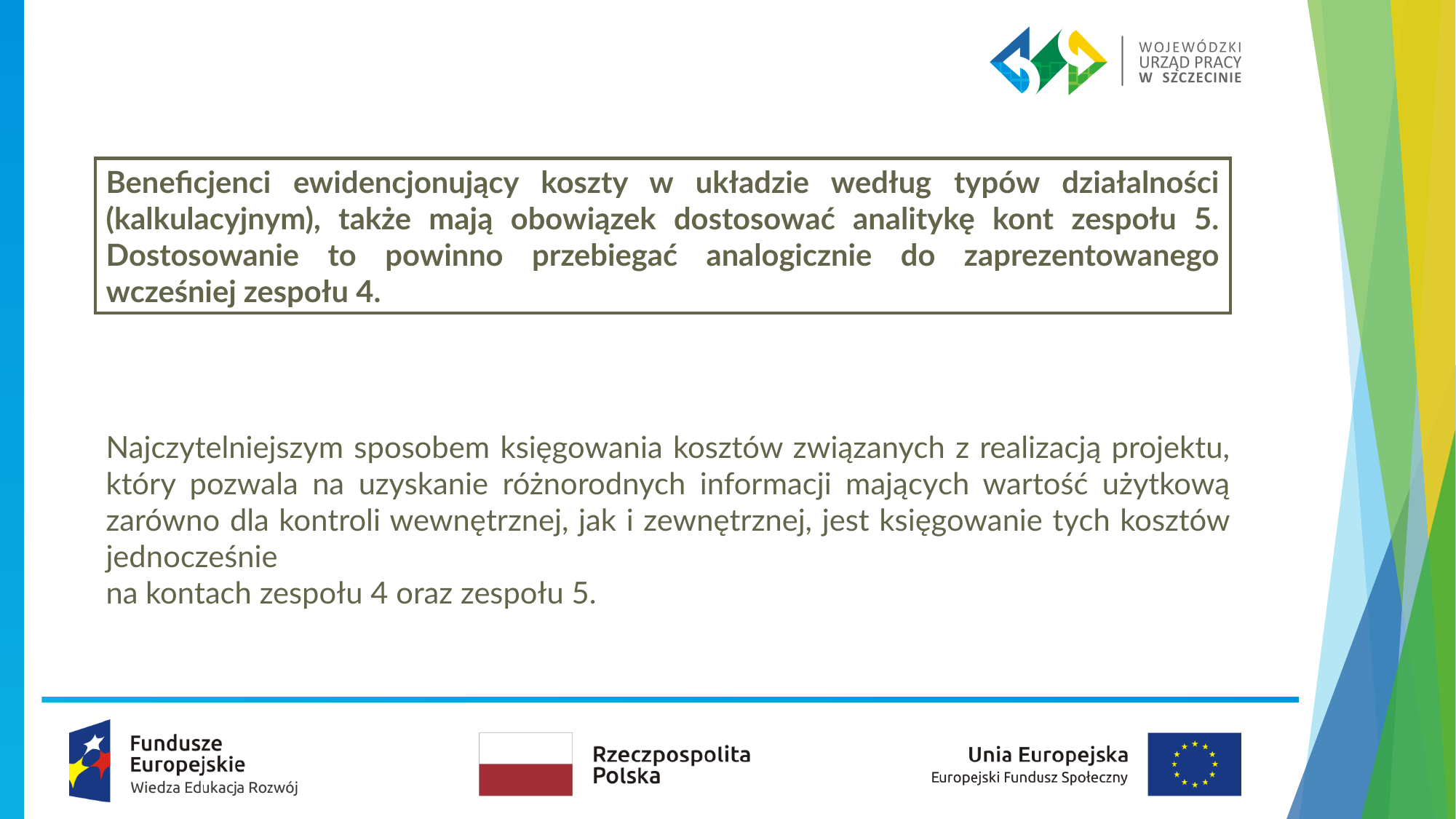

Najczytelniejszym sposobem księgowania kosztów związanych z realizacją projektu, który pozwala na uzyskanie różnorodnych informacji mających wartość użytkową zarówno dla kontroli wewnętrznej, jak i zewnętrznej, jest księgowanie tych kosztów jednocześnie
na kontach zespołu 4 oraz zespołu 5.
Beneficjenci ewidencjonujący koszty w układzie według typów działalności (kalkulacyjnym), także mają obowiązek dostosować analitykę kont zespołu 5. Dostosowanie to powinno przebiegać analogicznie do zaprezentowanego wcześniej zespołu 4.